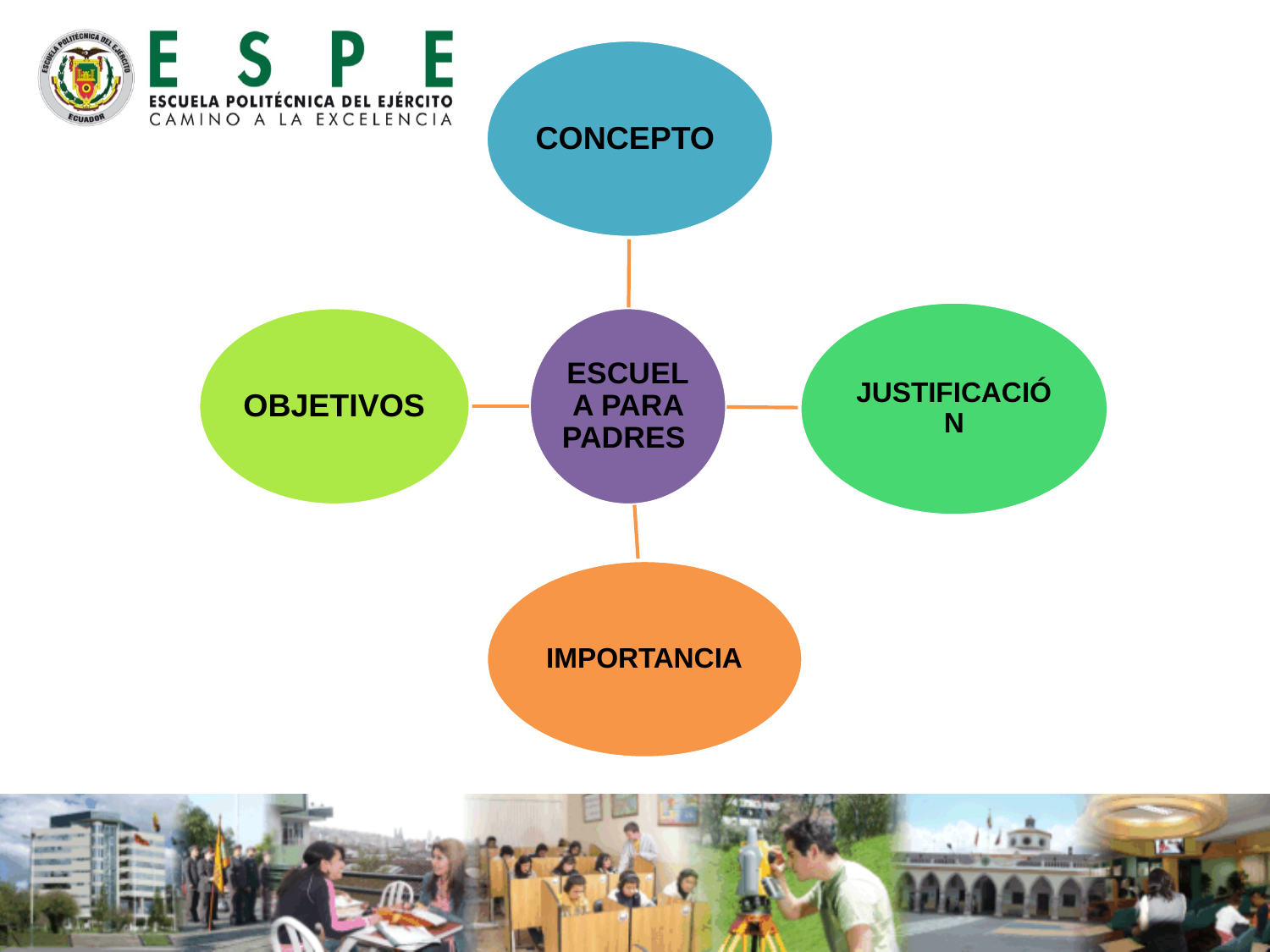

ESCUELA PARA PADRES

CONCEPTO

JUSTIFICACIÓN

OBJETIVOS

IMPORTANCIA